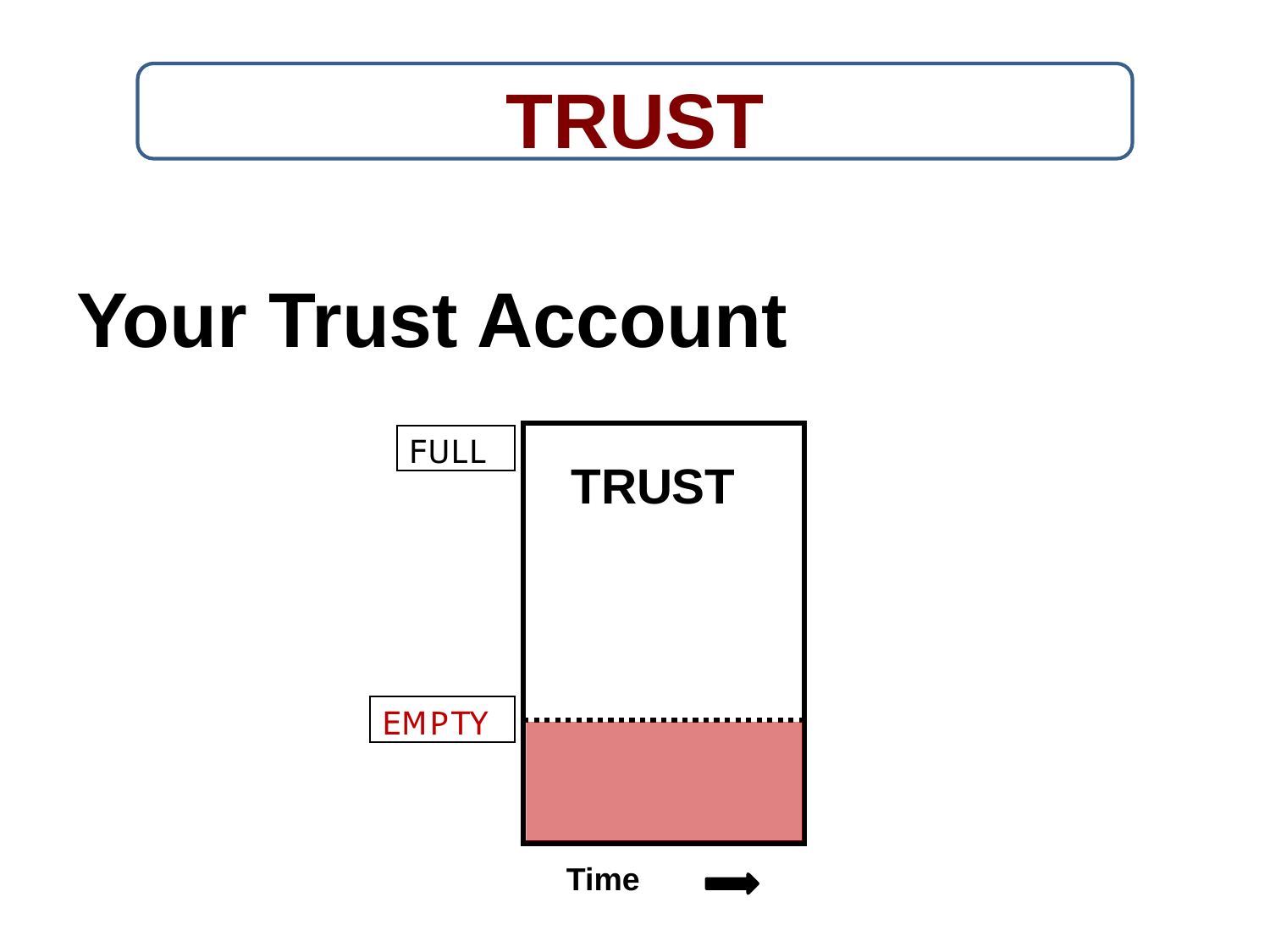

# TRUST

d
Your Trust Account
;

FULL
EMPTY
Time

TRUST